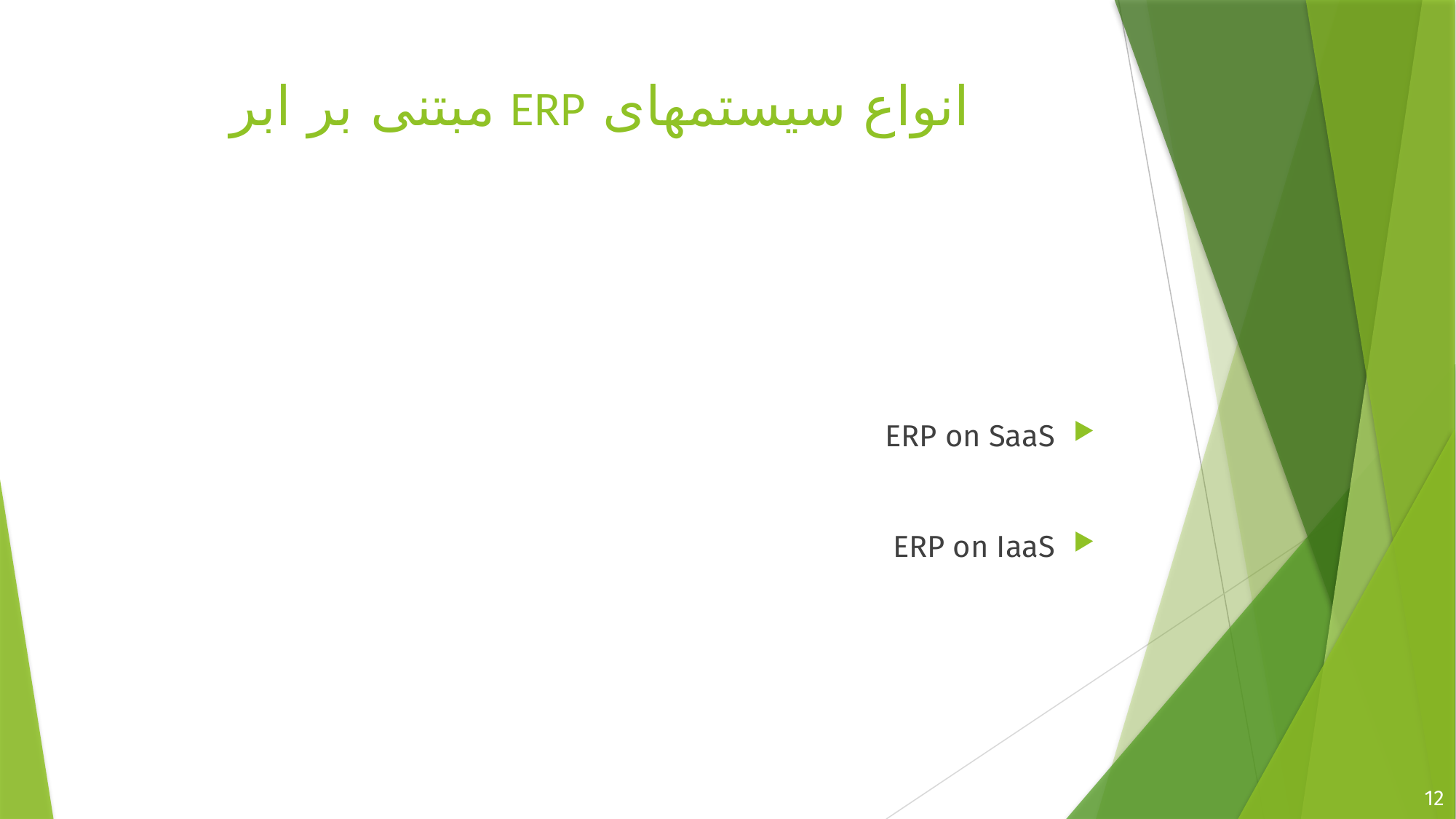

انواع سیستمهای ERP مبتنی بر ابر
ERP on SaaS

ERP on IaaS
12